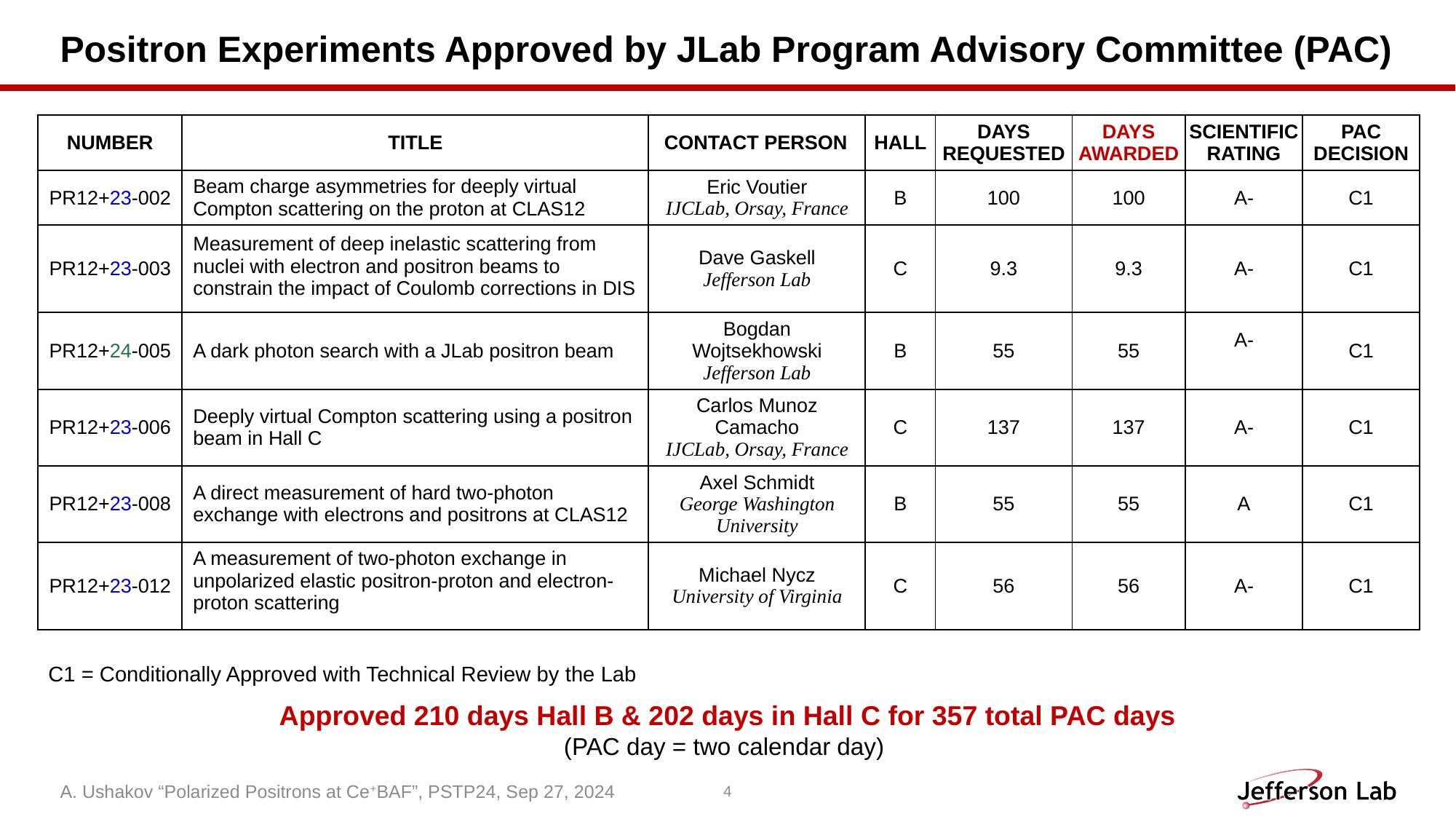

# Positron Experiments Approved by JLab Program Advisory Committee (PAC)
| NUMBER | TITLE | CONTACT PERSON | HALL | DAYS REQUESTED | DAYS AWARDED | SCIENTIFIC RATING | PAC DECISION |
| --- | --- | --- | --- | --- | --- | --- | --- |
| PR12+23-002 | Beam charge asymmetries for deeply virtual Compton scattering on the proton at CLAS12 | Eric Voutier IJCLab, Orsay, France | B | 100 | 100 | A- | C1 |
| PR12+23-003 | Measurement of deep inelastic scattering from nuclei with electron and positron beams to constrain the impact of Coulomb corrections in DIS | Dave Gaskell Jefferson Lab | C | 9.3 | 9.3 | A- | C1 |
| PR12+24-005 | A dark photon search with a JLab positron beam | Bogdan Wojtsekhowski Jefferson Lab | B | 55 | 55 | A- | C1 |
| PR12+23-006 | Deeply virtual Compton scattering using a positron beam in Hall C | Carlos Munoz Camacho IJCLab, Orsay, France | C | 137 | 137 | A- | C1 |
| PR12+23-008 | A direct measurement of hard two-photon exchange with electrons and positrons at CLAS12 | Axel Schmidt George Washington University | B | 55 | 55 | A | C1 |
| PR12+23-012 | A measurement of two-photon exchange in unpolarized elastic positron-proton and electron-proton scattering | Michael Nycz University of Virginia | C | 56 | 56 | A- | C1 |
C1 = Conditionally Approved with Technical Review by the Lab
Approved 210 days Hall B & 202 days in Hall C for 357 total PAC days
(PAC day = two calendar day)
A. Ushakov “Polarized Positrons at Ce+BAF”, PSTP24, Sep 27, 2024
4